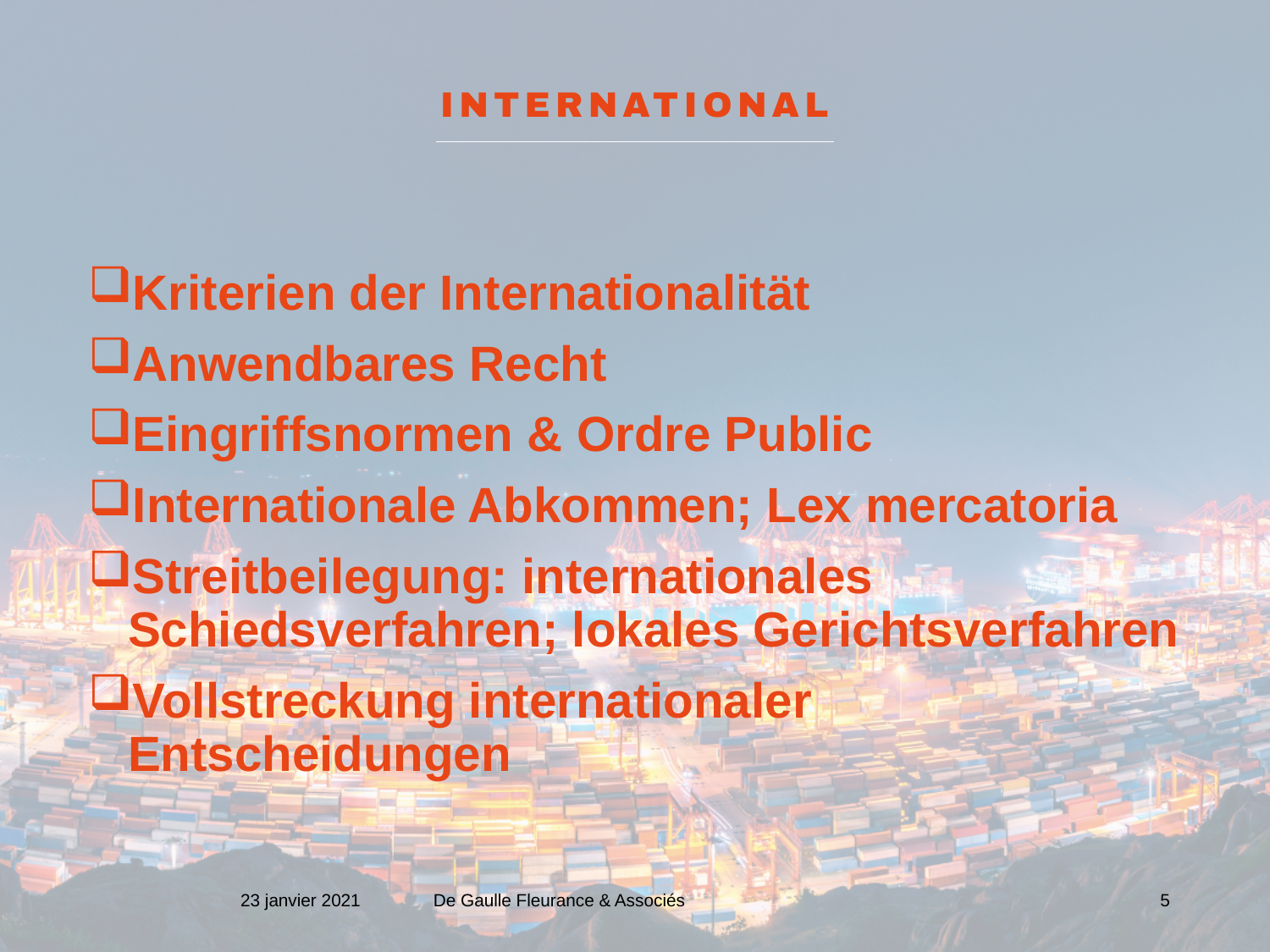

# INTERNATIONAL
Kriterien der Internationalität
Anwendbares Recht
Eingriffsnormen & Ordre Public
Internationale Abkommen; Lex mercatoria
Streitbeilegung: internationales Schiedsverfahren; lokales Gerichtsverfahren
Vollstreckung internationaler Entscheidungen

23 janvier 2021
De Gaulle Fleurance & Associés

5